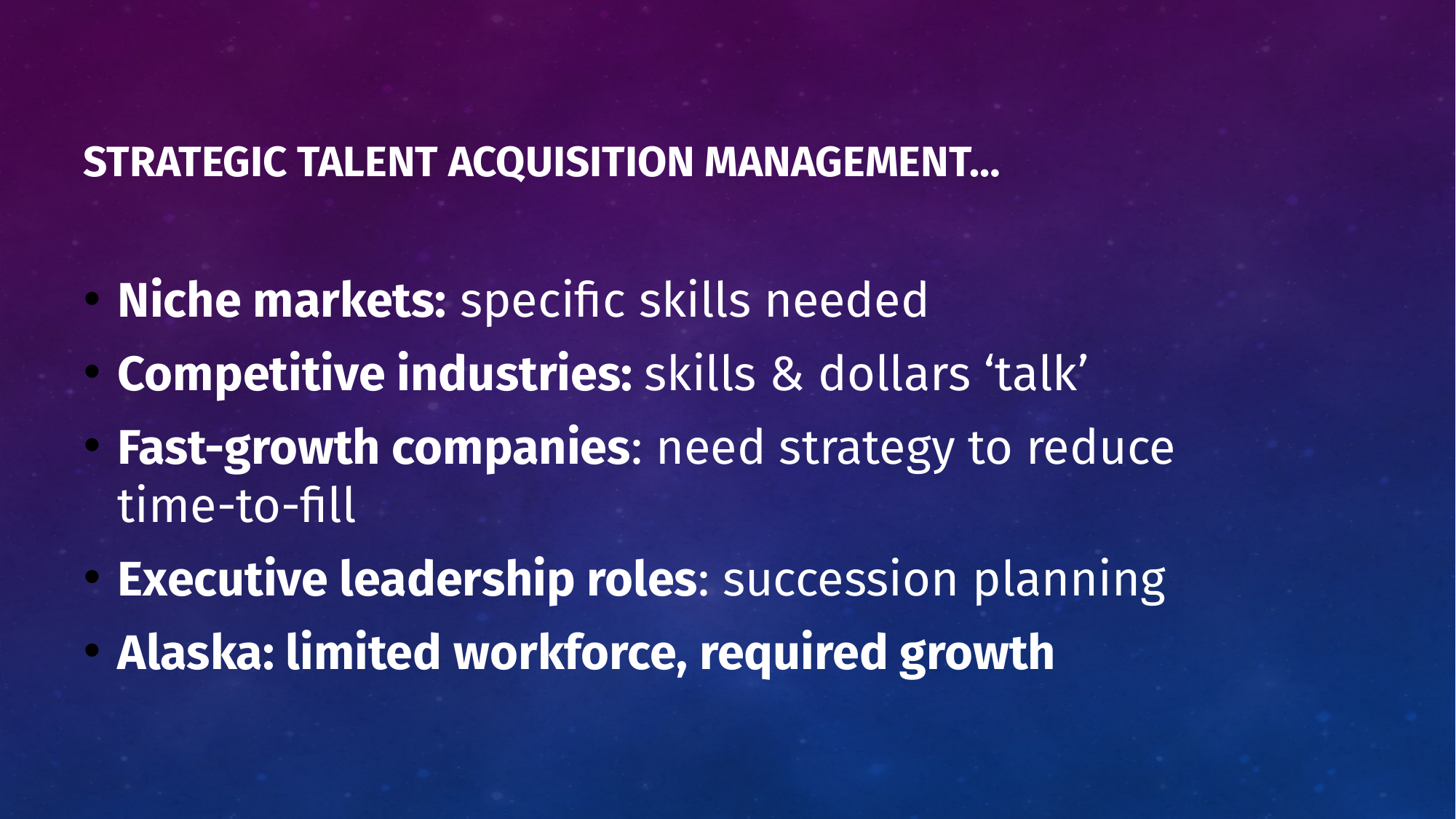

# Strategic talent acquisition management…
Niche markets: specific skills needed
Competitive industries: skills & dollars ‘talk’
Fast-growth companies: need strategy to reduce time-to-fill
Executive leadership roles: succession planning
Alaska: limited workforce, required growth